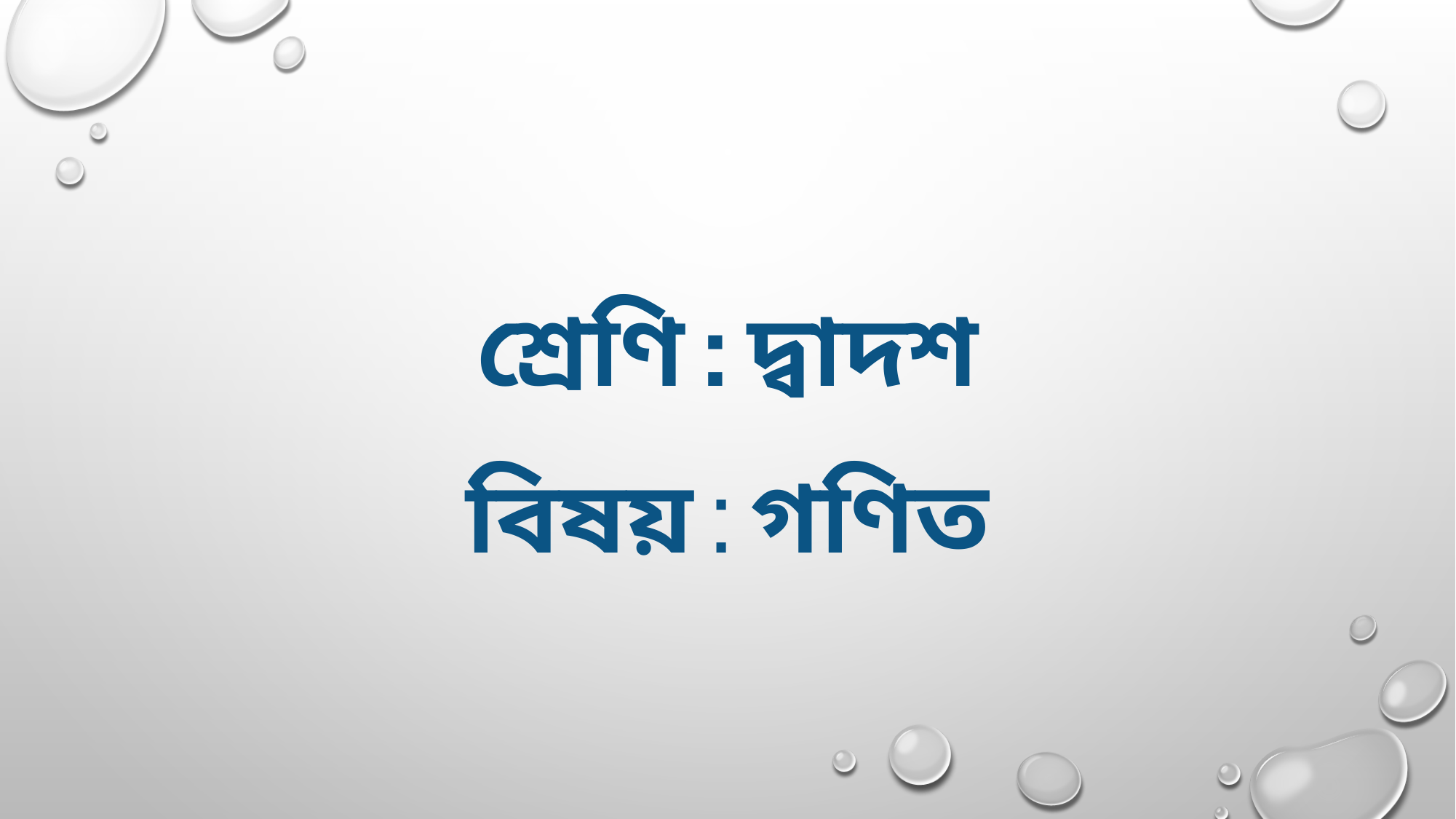

# শ্রেণি : দ্বাদশ বিষয় : গণিত